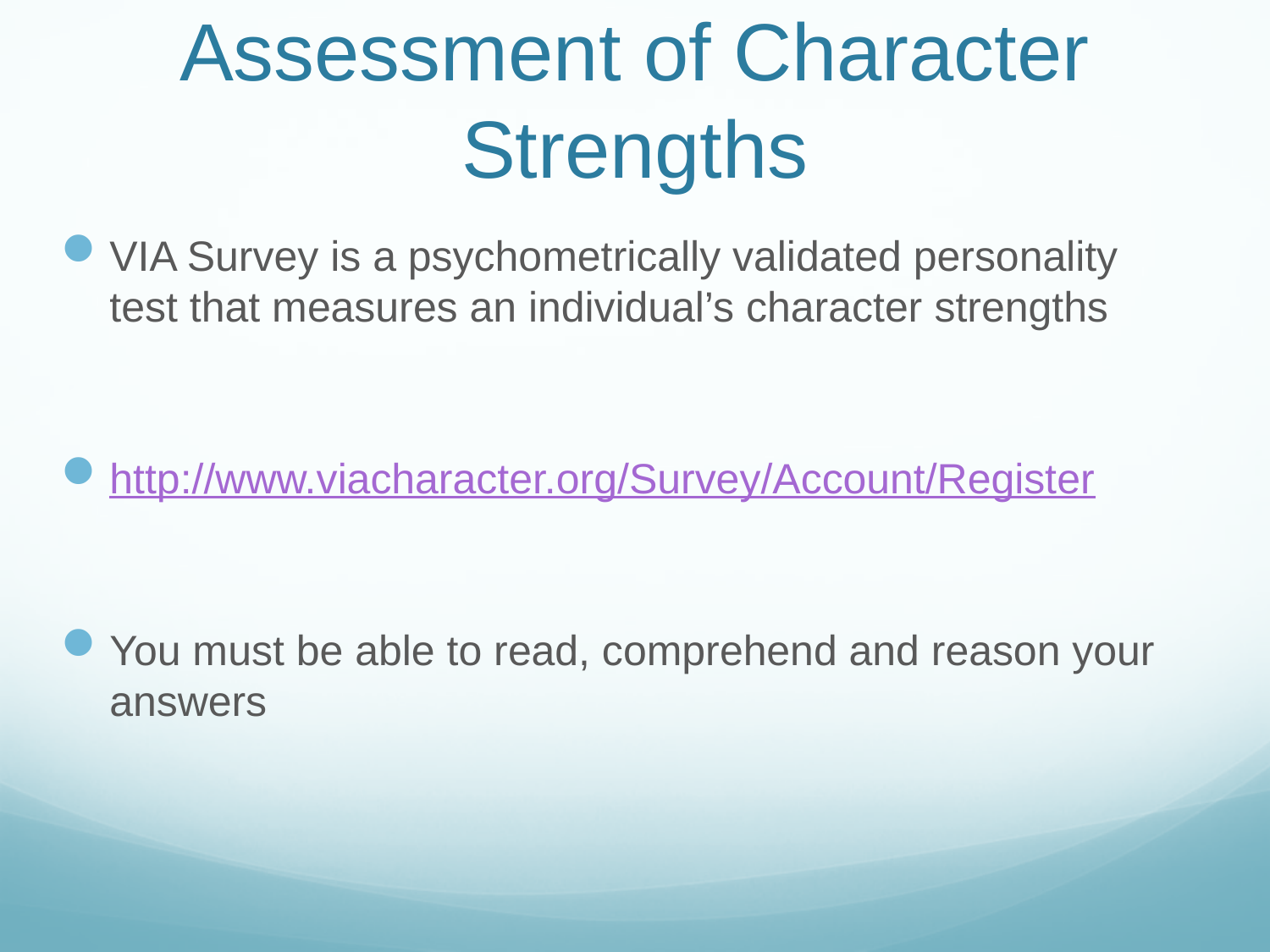

# Assessment of Character Strengths
VIA Survey is a psychometrically validated personality test that measures an individual’s character strengths

http://www.viacharacter.org/Survey/Account/Register

You must be able to read, comprehend and reason your answers